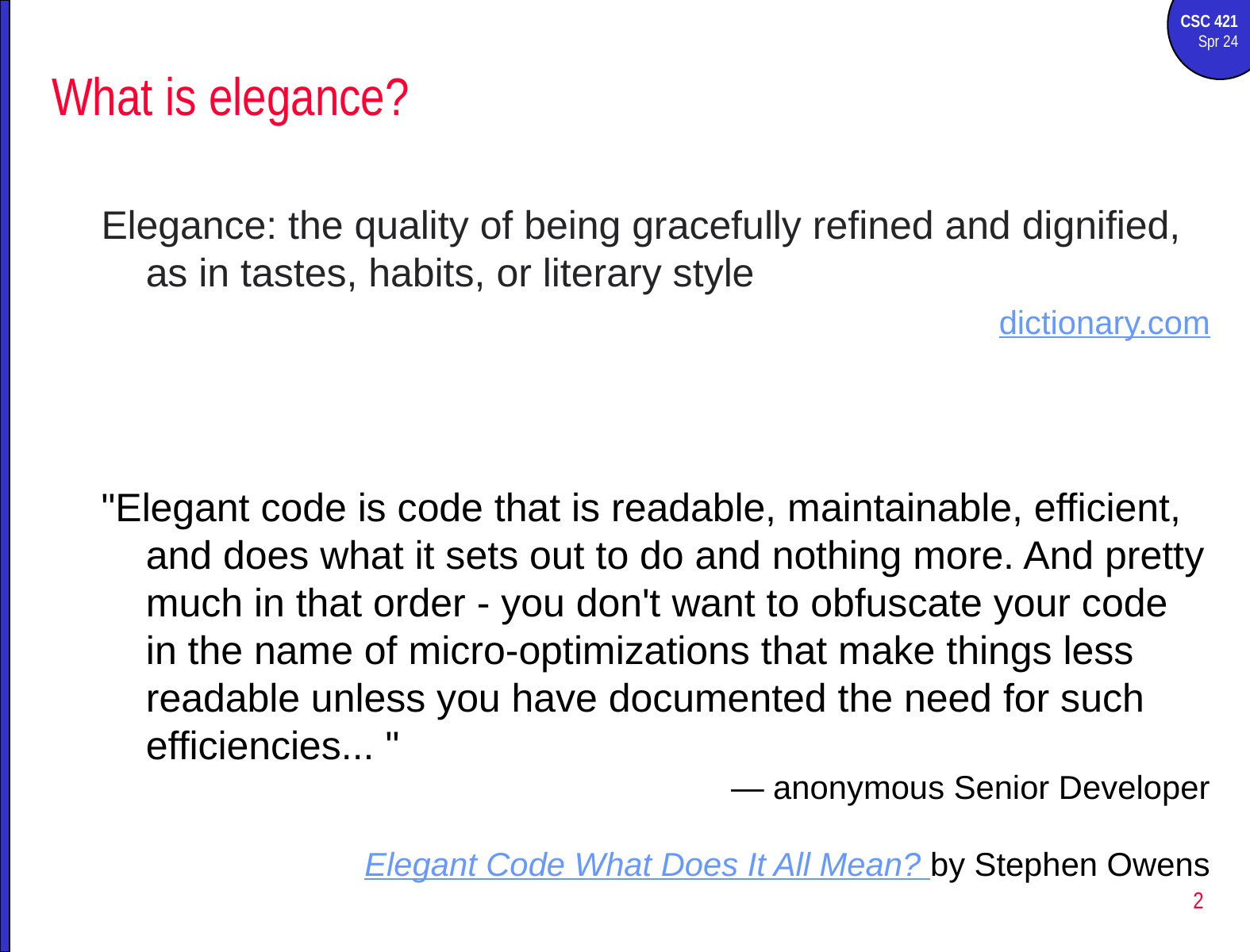

# What is elegance?
Elegance: the quality of being gracefully refined and dignified, as in tastes, habits, or literary style
dictionary.com

"Elegant code is code that is readable, maintainable, efficient, and does what it sets out to do and nothing more. And pretty much in that order - you don't want to obfuscate your code in the name of micro-optimizations that make things less readable unless you have documented the need for such efficiencies... "
— anonymous Senior Developer

Elegant Code What Does It All Mean? by Stephen Owens

2